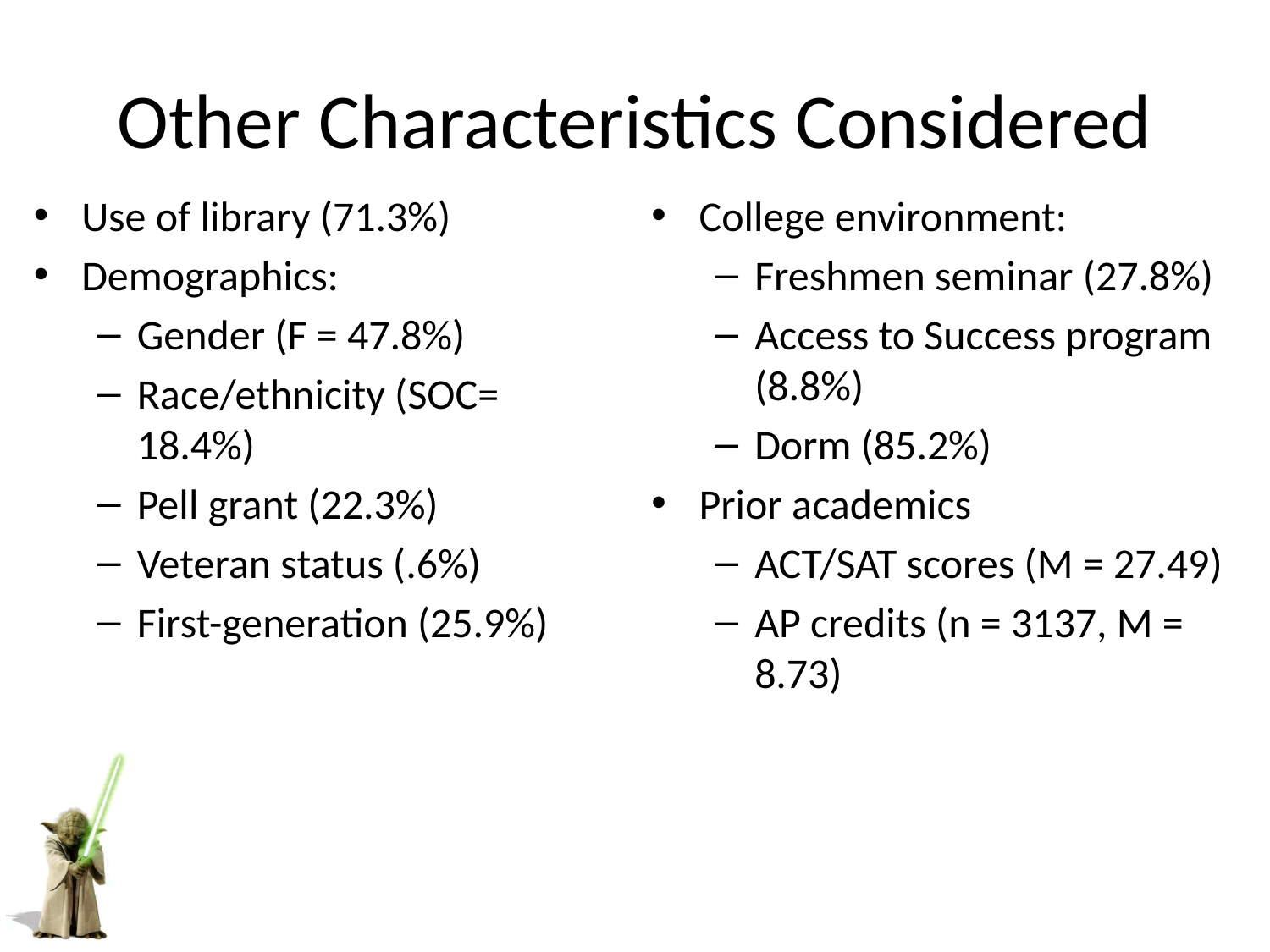

# Other Characteristics Considered
Use of library (71.3%)
Demographics:
Gender (F = 47.8%)
Race/ethnicity (SOC= 18.4%)
Pell grant (22.3%)
Veteran status (.6%)
First-generation (25.9%)
College environment:
Freshmen seminar (27.8%)
Access to Success program (8.8%)
Dorm (85.2%)
Prior academics
ACT/SAT scores (M = 27.49)
AP credits (n = 3137, M = 8.73)